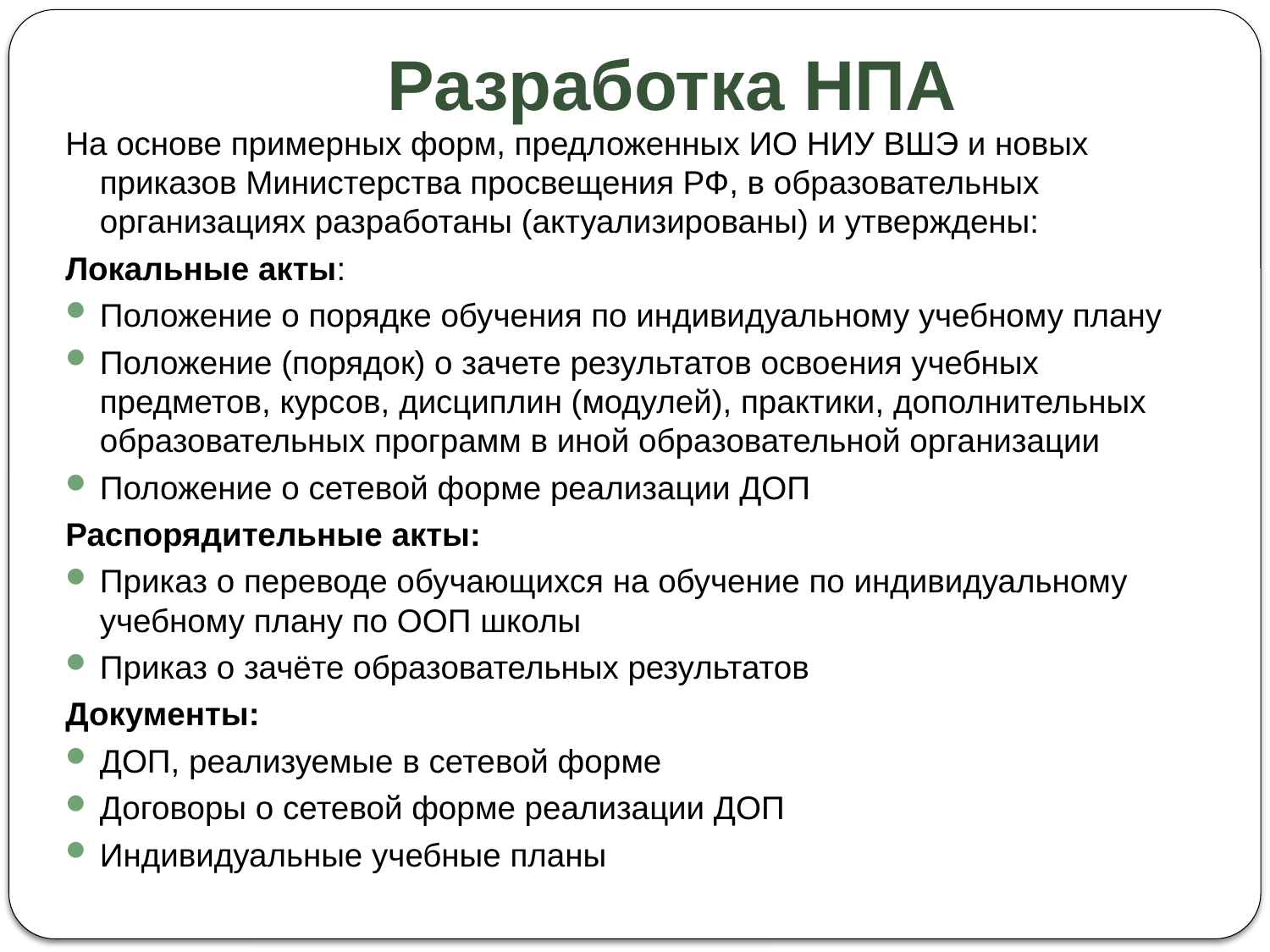

# Разработка НПА
На основе примерных форм, предложенных ИО НИУ ВШЭ и новых приказов Министерства просвещения РФ, в образовательных организациях разработаны (актуализированы) и утверждены:
Локальные акты:
Положение о порядке обучения по индивидуальному учебному плану
Положение (порядок) о зачете результатов освоения учебных предметов, курсов, дисциплин (модулей), практики, дополнительных образовательных программ в иной образовательной организации
Положение о сетевой форме реализации ДОП
Распорядительные акты:
Приказ о переводе обучающихся на обучение по индивидуальному учебному плану по ООП школы
Приказ о зачёте образовательных результатов
Документы:
ДОП, реализуемые в сетевой форме
Договоры о сетевой форме реализации ДОП
Индивидуальные учебные планы